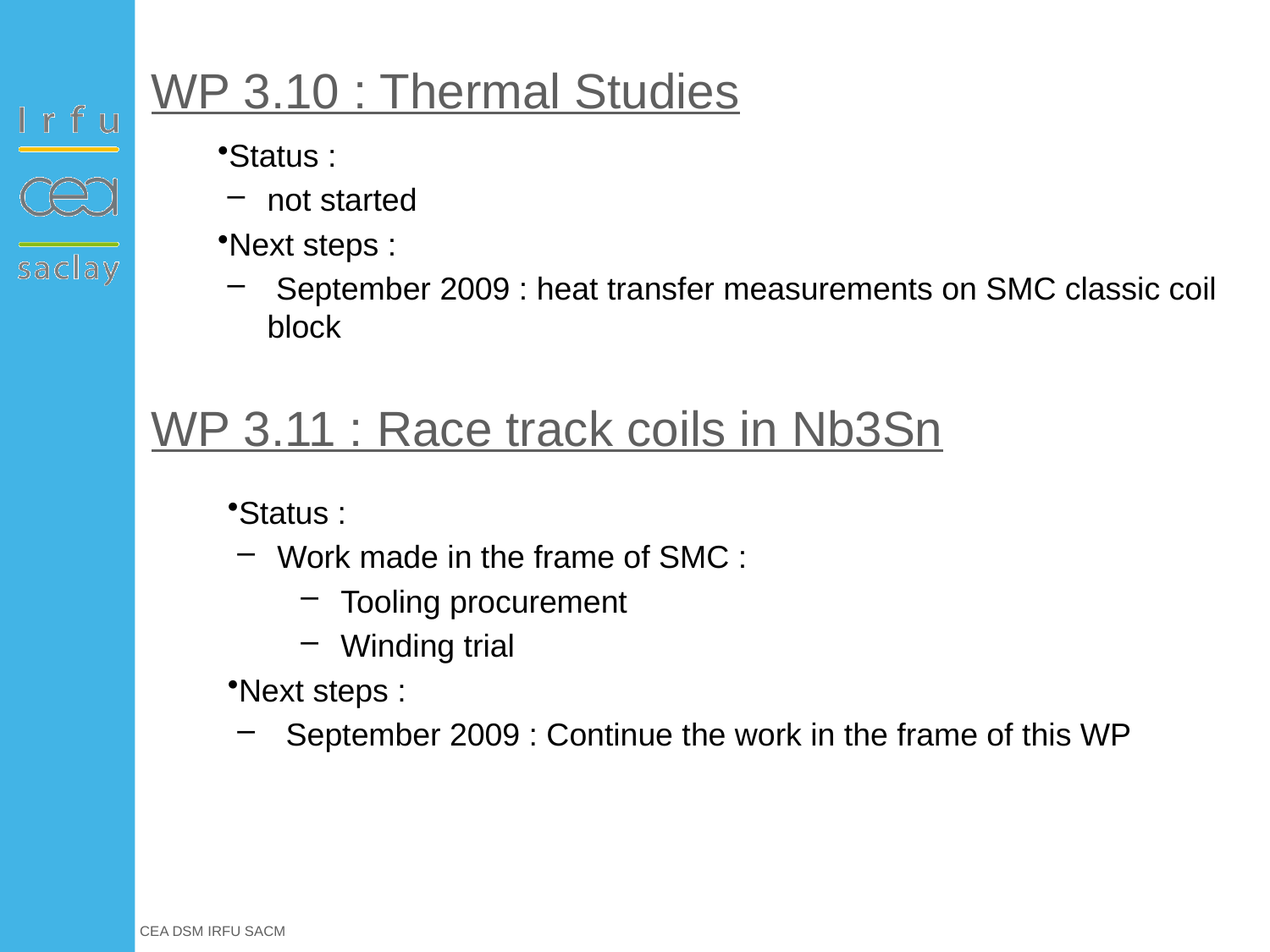

WP 3.10 : Thermal Studies
Status :
not started
Next steps :
 September 2009 : heat transfer measurements on SMC classic coil block

WP 3.11 : Race track coils in Nb3Sn
Status :
Work made in the frame of SMC :
Tooling procurement
Winding trial
Next steps :
 September 2009 : Continue the work in the frame of this WP